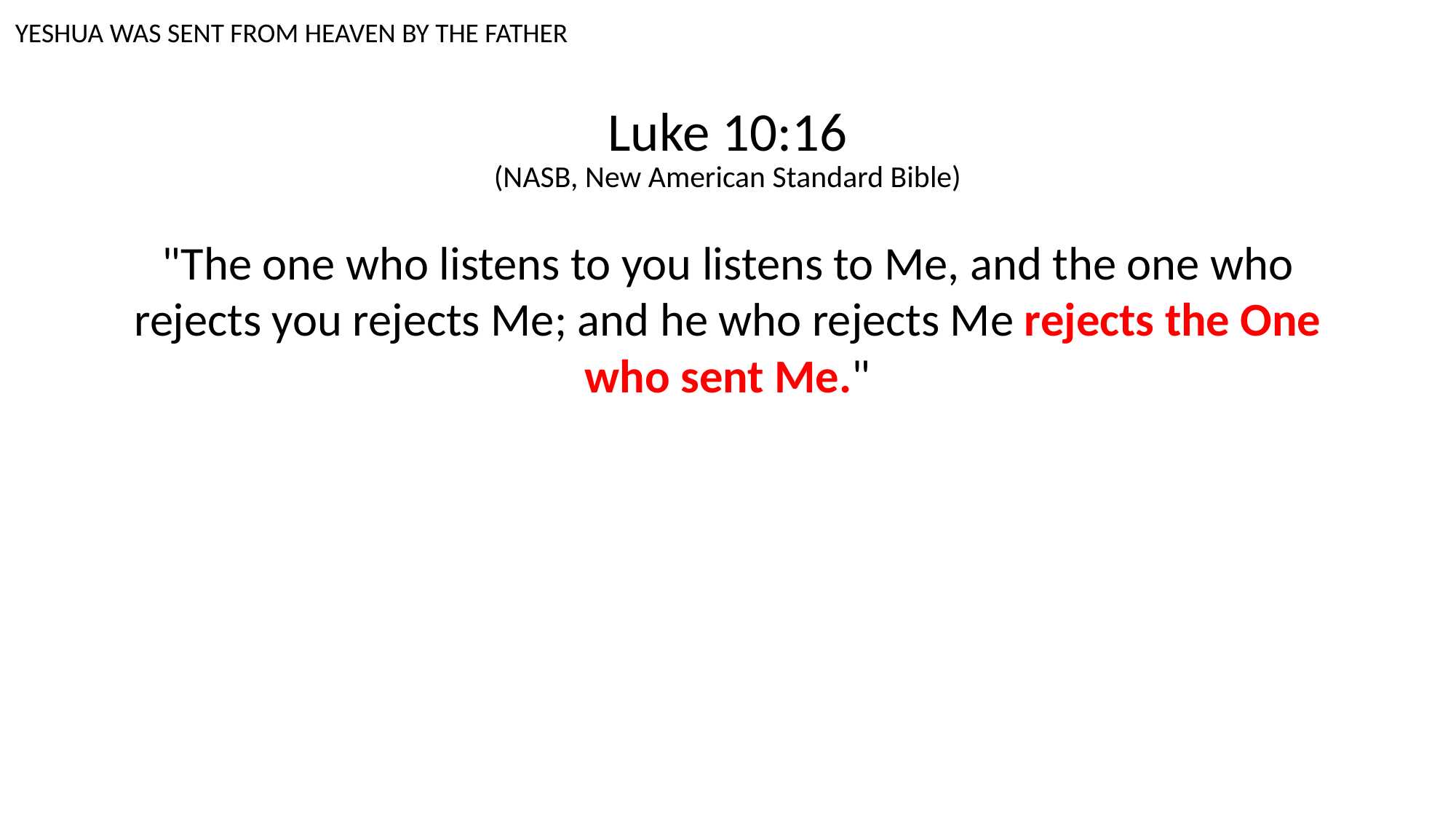

YESHUA WAS SENT FROM HEAVEN BY THE FATHER
Luke 10:16
(NASB, New American Standard Bible)
"The one who listens to you listens to Me, and the one who rejects you rejects Me; and he who rejects Me rejects the One who sent Me."